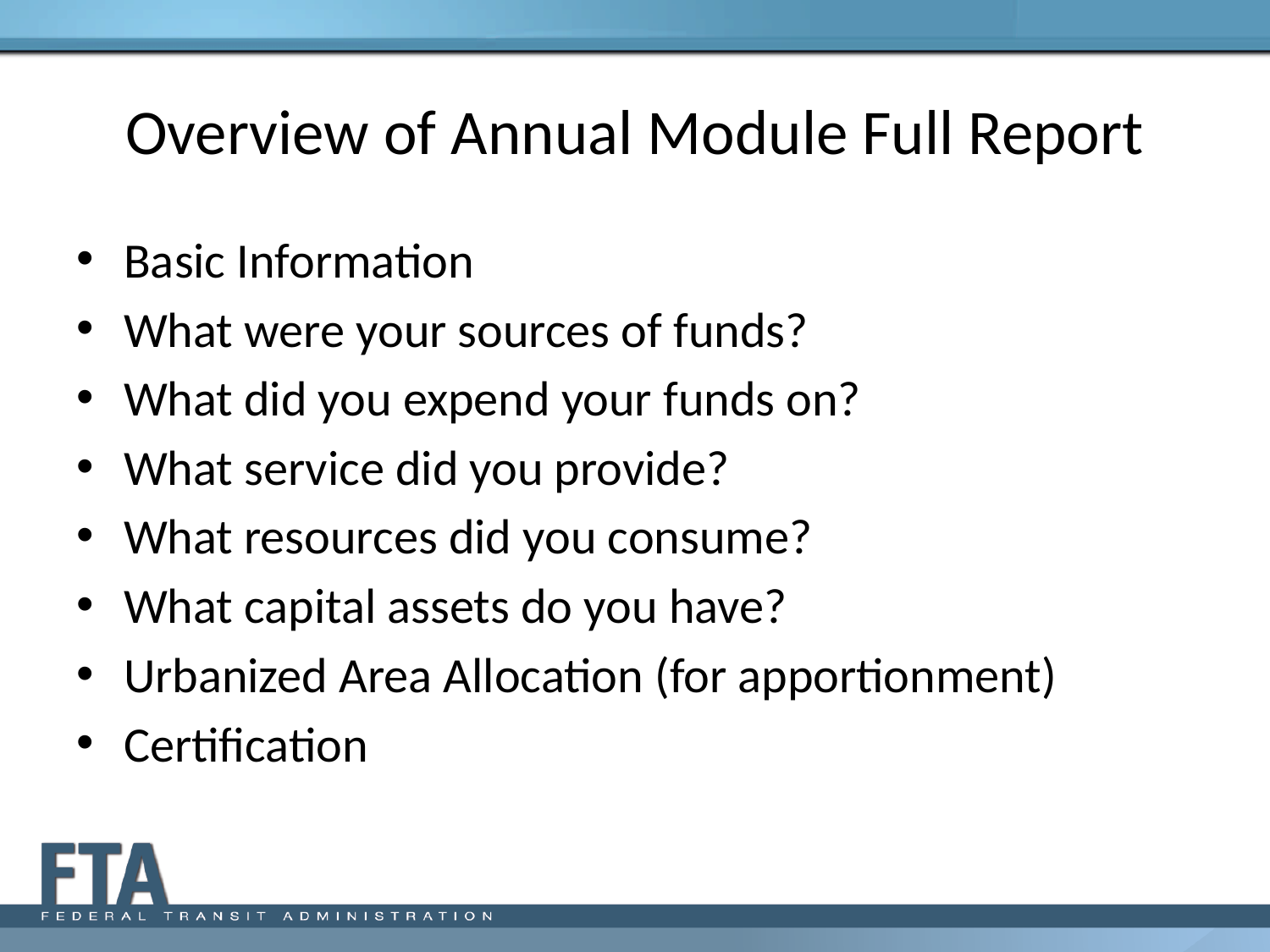

# Overview of Annual Module Full Report
Basic Information
What were your sources of funds?
What did you expend your funds on?
What service did you provide?
What resources did you consume?
What capital assets do you have?
Urbanized Area Allocation (for apportionment)
Certification